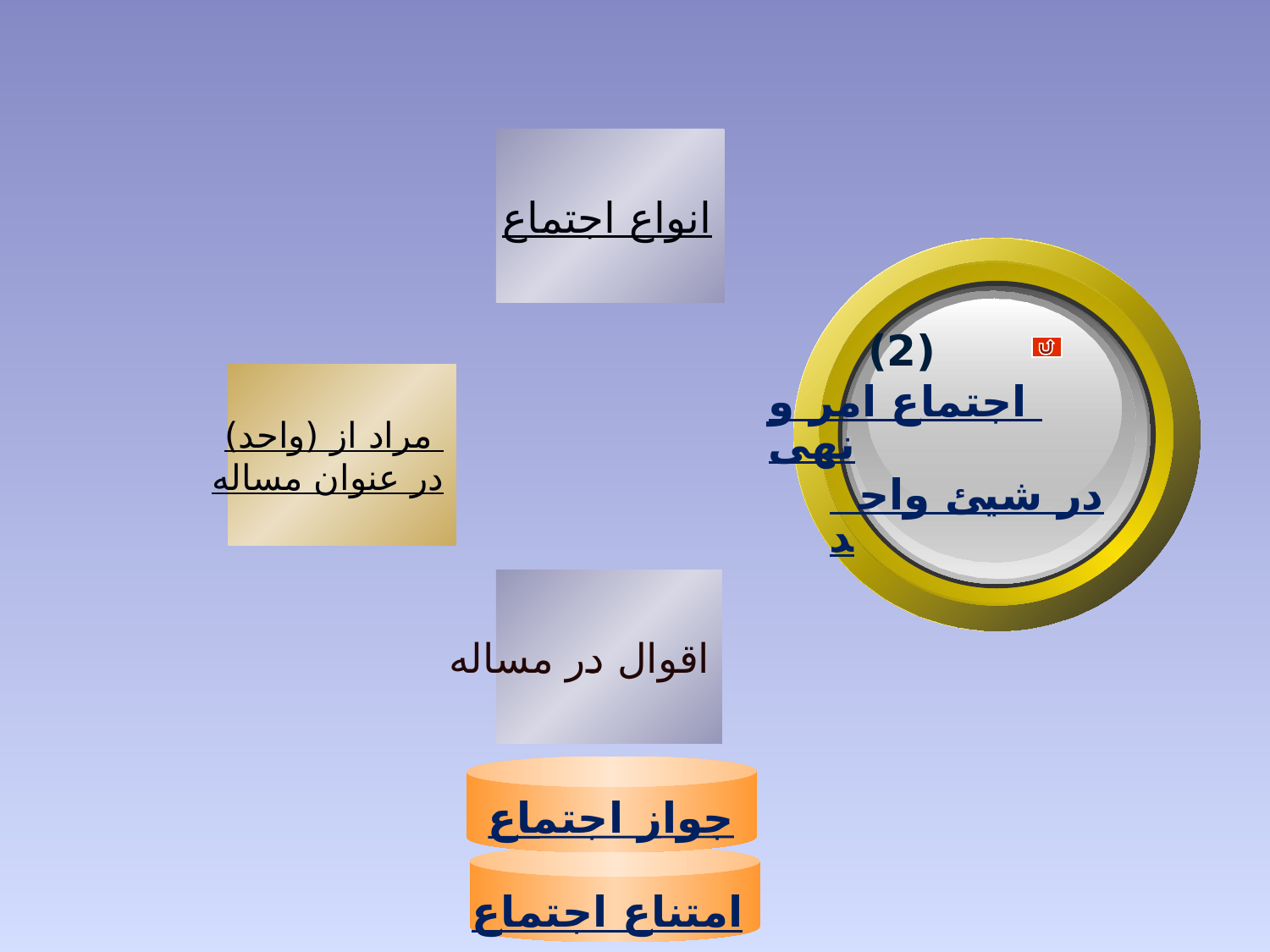

انواع اجتماع

             (2)
اجتماع امر و نهی
  در شیئ واحد

مراد از (واحد)
در عنوان مساله
اقوال در مساله

جواز اجتماع

امتناع اجتماع